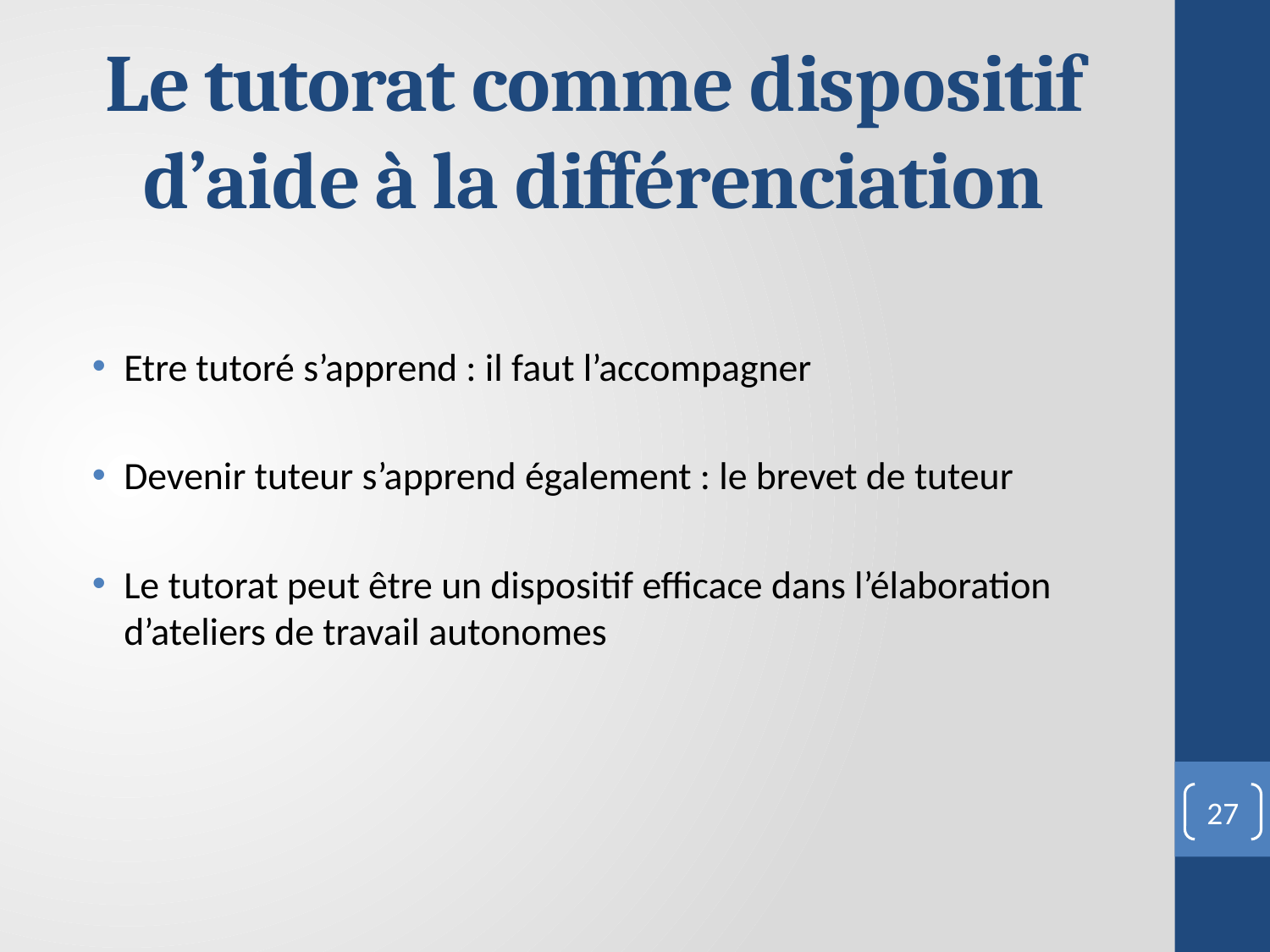

# Le tutorat comme dispositif d’aide à la différenciation
Etre tutoré s’apprend : il faut l’accompagner

Devenir tuteur s’apprend également : le brevet de tuteur

Le tutorat peut être un dispositif efficace dans l’élaboration d’ateliers de travail autonomes
27